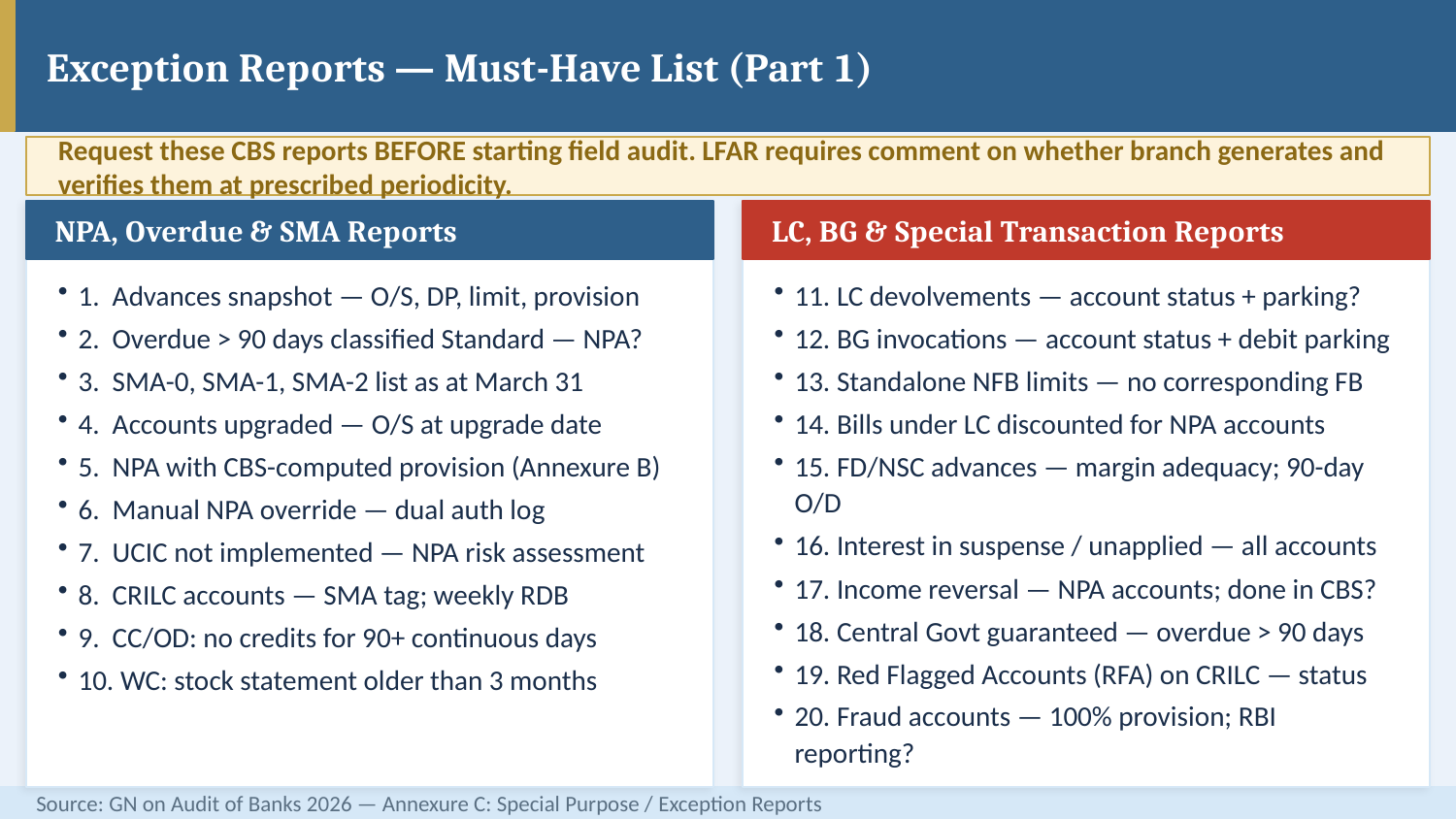

Exception Reports — Must-Have List (Part 1)

Request these CBS reports BEFORE starting field audit. LFAR requires comment on whether branch generates and verifies them at prescribed periodicity.

NPA, Overdue & SMA Reports

LC, BG & Special Transaction Reports
1.  Advances snapshot — O/S, DP, limit, provision
2.  Overdue > 90 days classified Standard — NPA?
3.  SMA-0, SMA-1, SMA-2 list as at March 31
4.  Accounts upgraded — O/S at upgrade date
5.  NPA with CBS-computed provision (Annexure B)
6.  Manual NPA override — dual auth log
7.  UCIC not implemented — NPA risk assessment
8.  CRILC accounts — SMA tag; weekly RDB
9.  CC/OD: no credits for 90+ continuous days
10. WC: stock statement older than 3 months
11. LC devolvements — account status + parking?
12. BG invocations — account status + debit parking
13. Standalone NFB limits — no corresponding FB
14. Bills under LC discounted for NPA accounts
15. FD/NSC advances — margin adequacy; 90-day O/D
16. Interest in suspense / unapplied — all accounts
17. Income reversal — NPA accounts; done in CBS?
18. Central Govt guaranteed — overdue > 90 days
19. Red Flagged Accounts (RFA) on CRILC — status
20. Fraud accounts — 100% provision; RBI reporting?

Source: GN on Audit of Banks 2026 — Annexure C: Special Purpose / Exception Reports